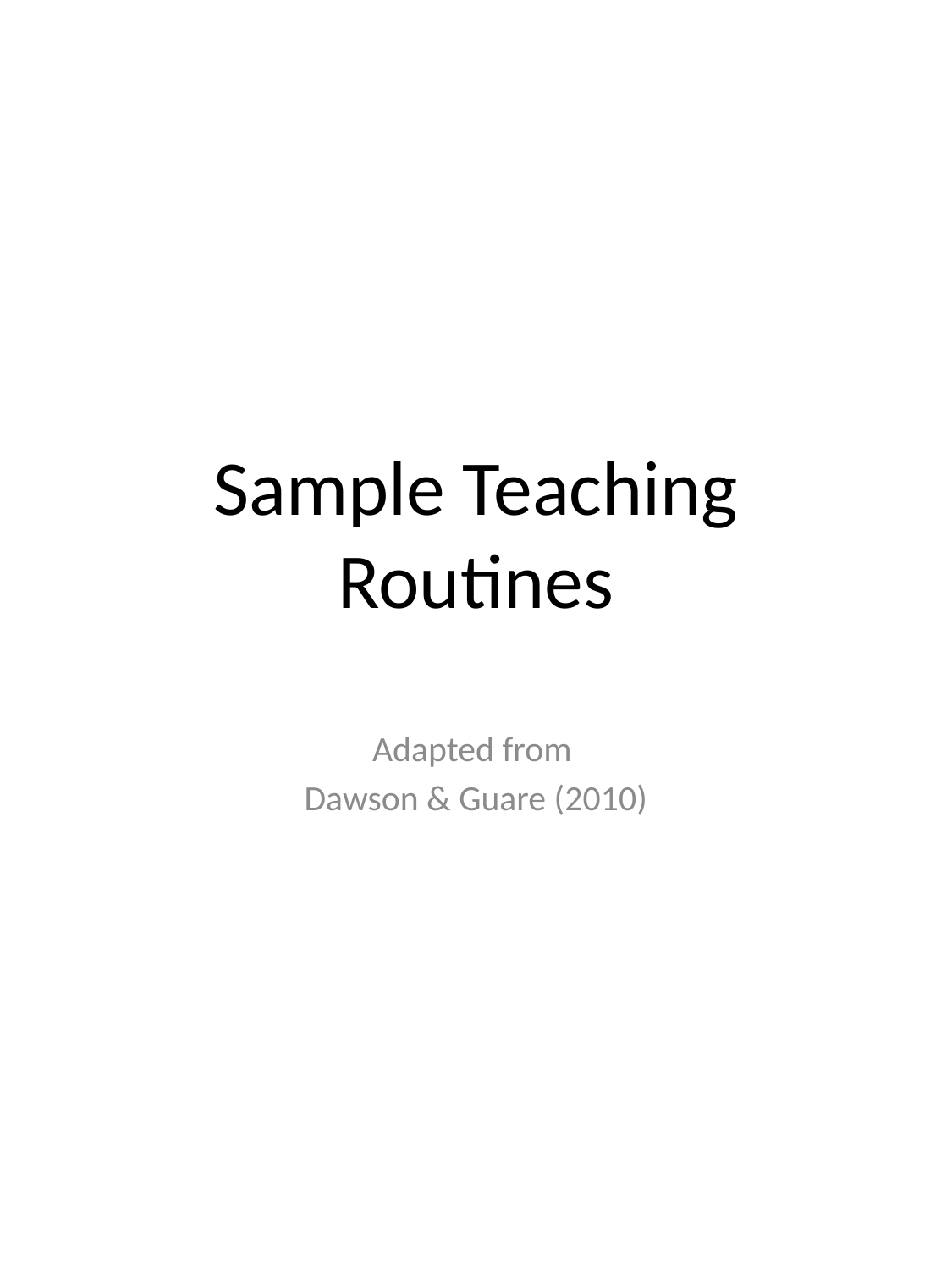

# Sample Teaching Routines
Adapted from
Dawson & Guare (2010)